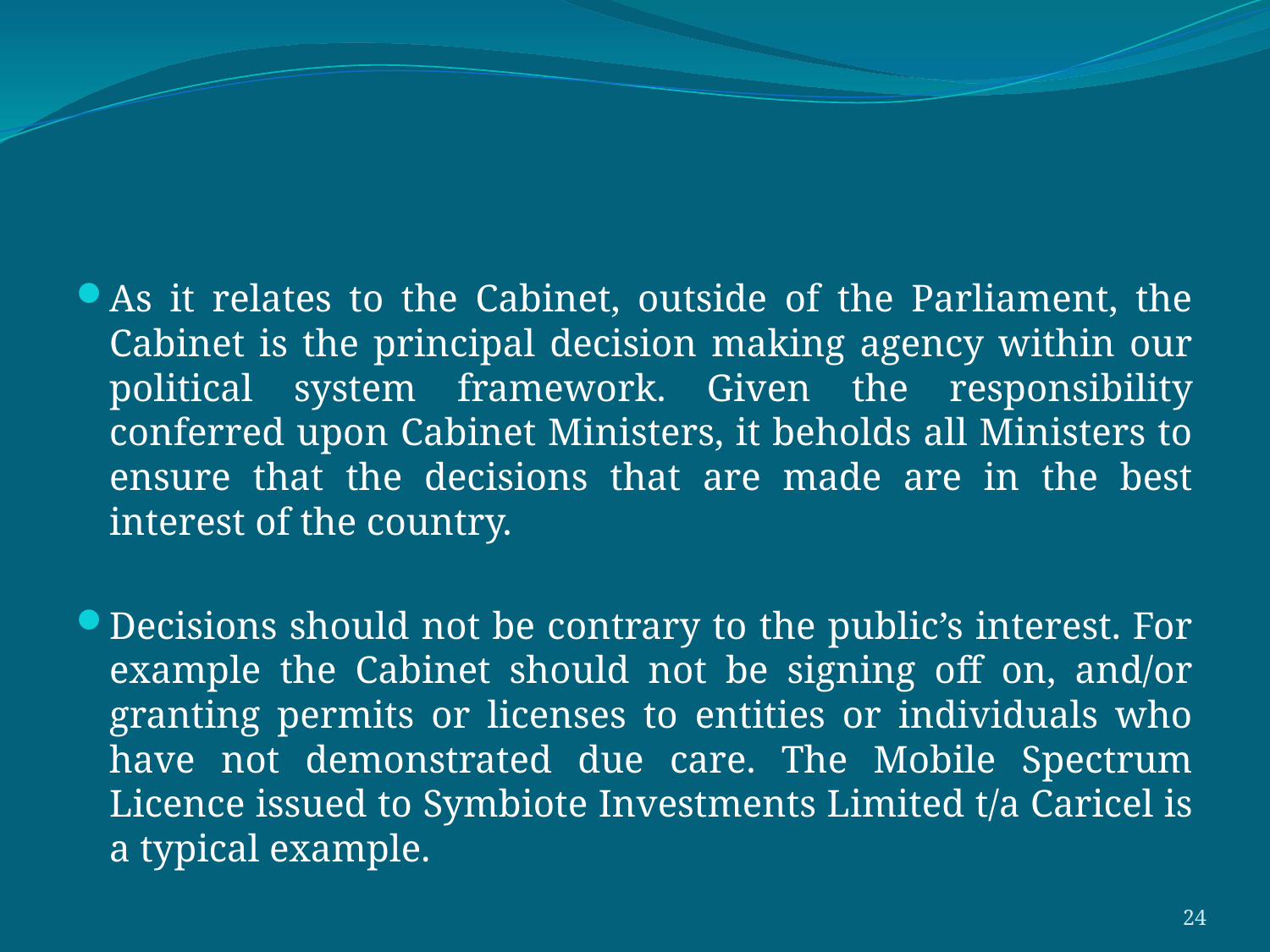

#
As it relates to the Cabinet, outside of the Parliament, the Cabinet is the principal decision making agency within our political system framework. Given the responsibility conferred upon Cabinet Ministers, it beholds all Ministers to ensure that the decisions that are made are in the best interest of the country.

Decisions should not be contrary to the public’s interest. For example the Cabinet should not be signing off on, and/or granting permits or licenses to entities or individuals who have not demonstrated due care. The Mobile Spectrum Licence issued to Symbiote Investments Limited t/a Caricel is a typical example.
24